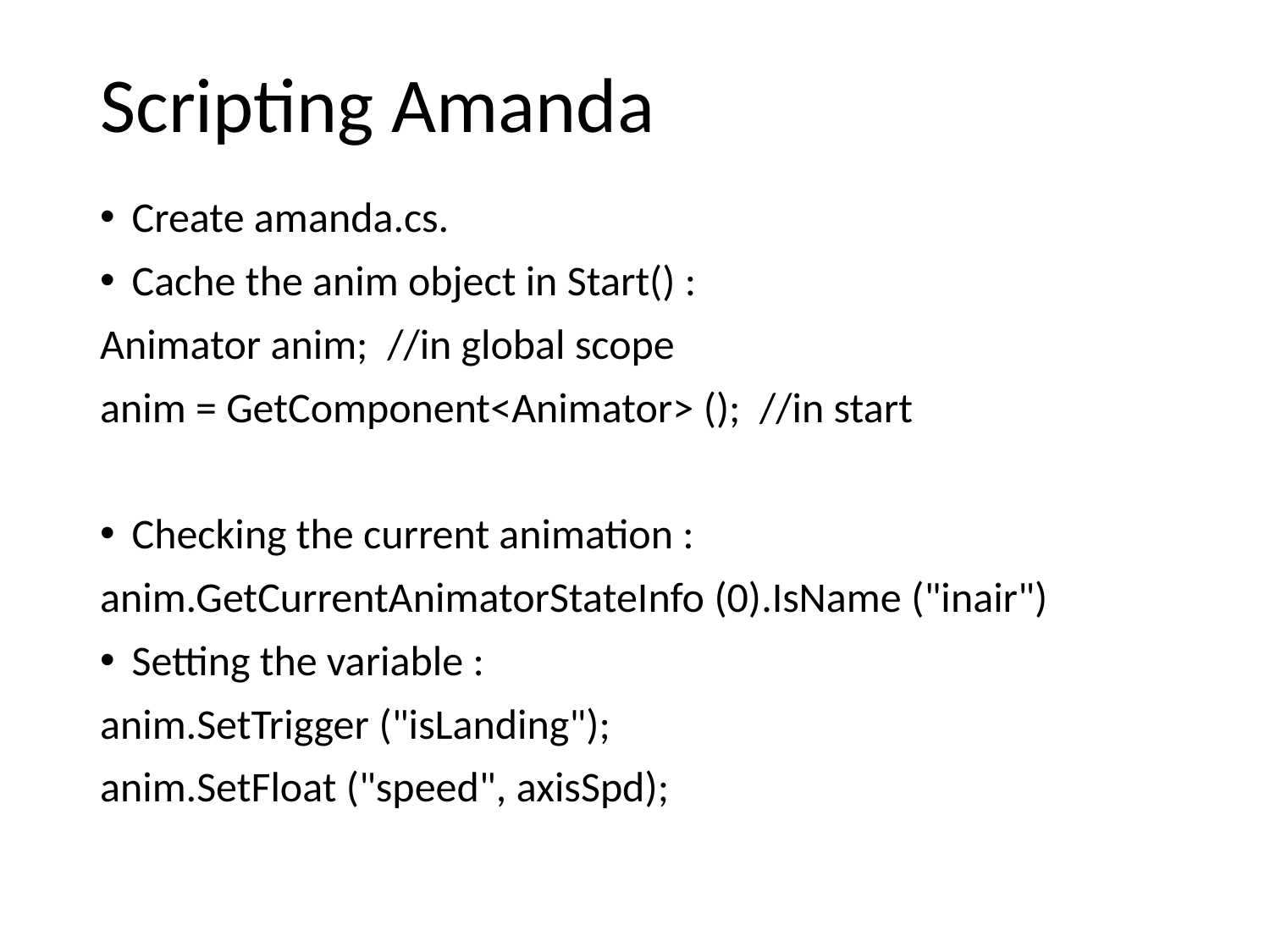

# Scripting Amanda
Create amanda.cs.
Cache the anim object in Start() :
Animator anim;  //in global scope
anim = GetComponent<Animator> ();  //in start

Checking the current animation :
anim.GetCurrentAnimatorStateInfo (0).IsName ("inair")
Setting the variable :
anim.SetTrigger ("isLanding");
anim.SetFloat ("speed", axisSpd);